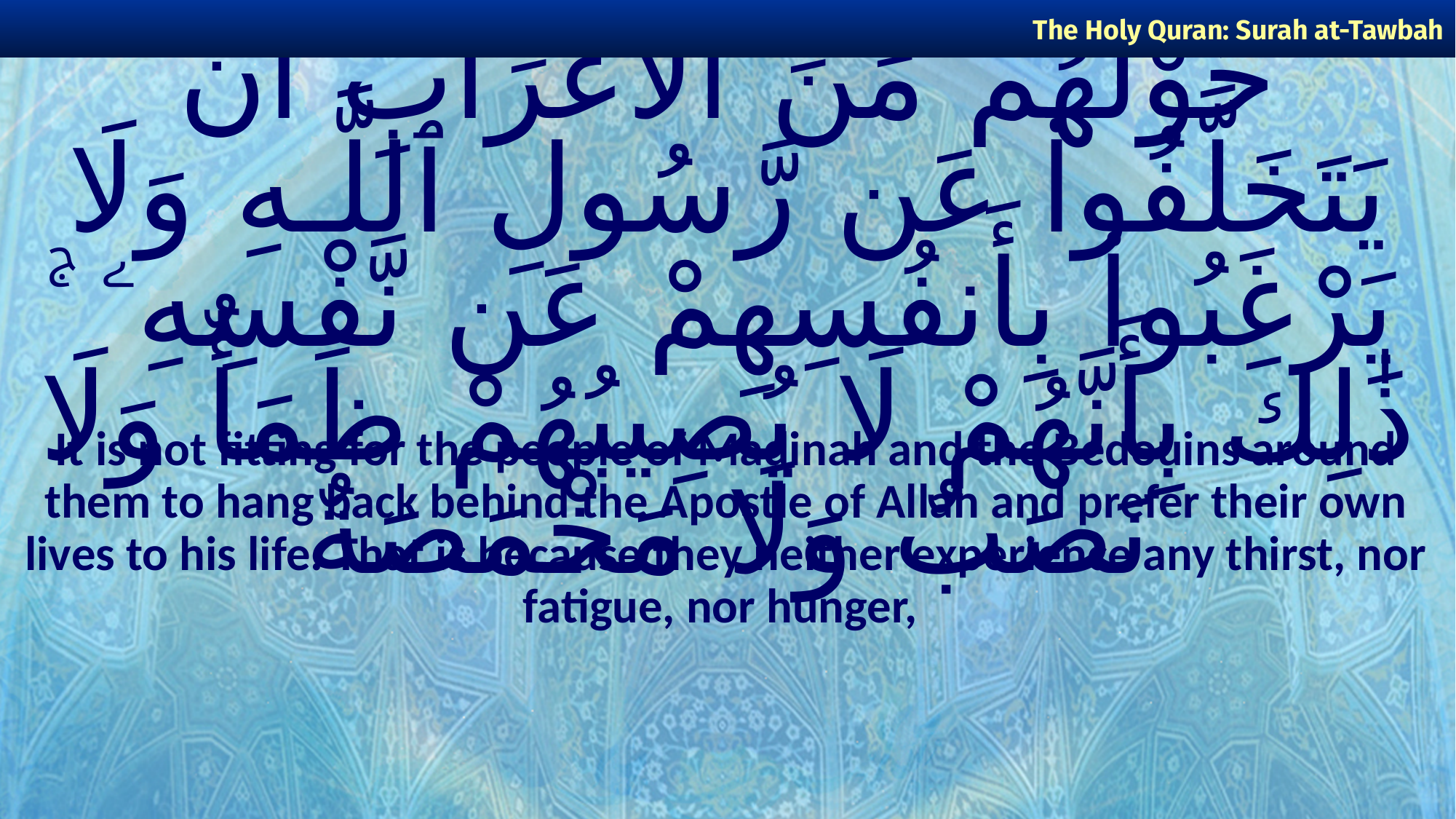

The Holy Quran: Surah at-Tawbah
# مَا كَانَ لِأَهْلِ ٱلْمَدِينَةِ وَمَنْ حَوْلَهُم مِّنَ ٱلْأَعْرَابِ أَن يَتَخَلَّفُوا۟ عَن رَّسُولِ ٱللَّـهِ وَلَا يَرْغَبُوا۟ بِأَنفُسِهِمْ عَن نَّفْسِهِۦ ۚ ذَٰلِكَ بِأَنَّهُمْ لَا يُصِيبُهُمْ ظَمَأٌ وَلَا نَصَبٌ وَلَا مَخْمَصَةٌ
It is not fitting for the people of Madinah and the Bedouins around them to hang back behind the Apostle of Allah and prefer their own lives to his life. That is because they neither experience any thirst, nor fatigue, nor hunger,